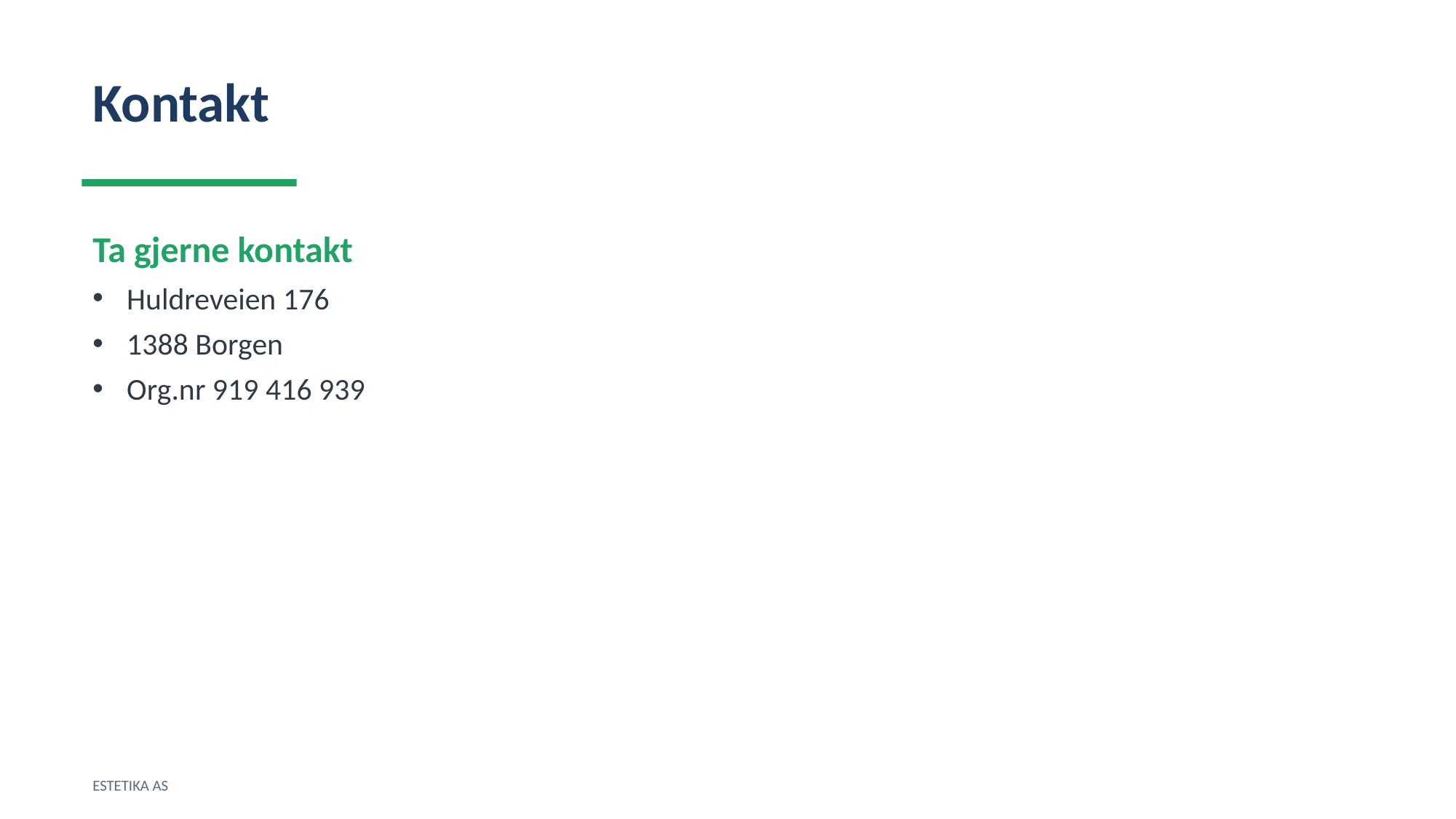

Kontakt

Ta gjerne kontakt
Huldreveien 176
1388 Borgen
Org.nr 919 416 939
ESTETIKA AS